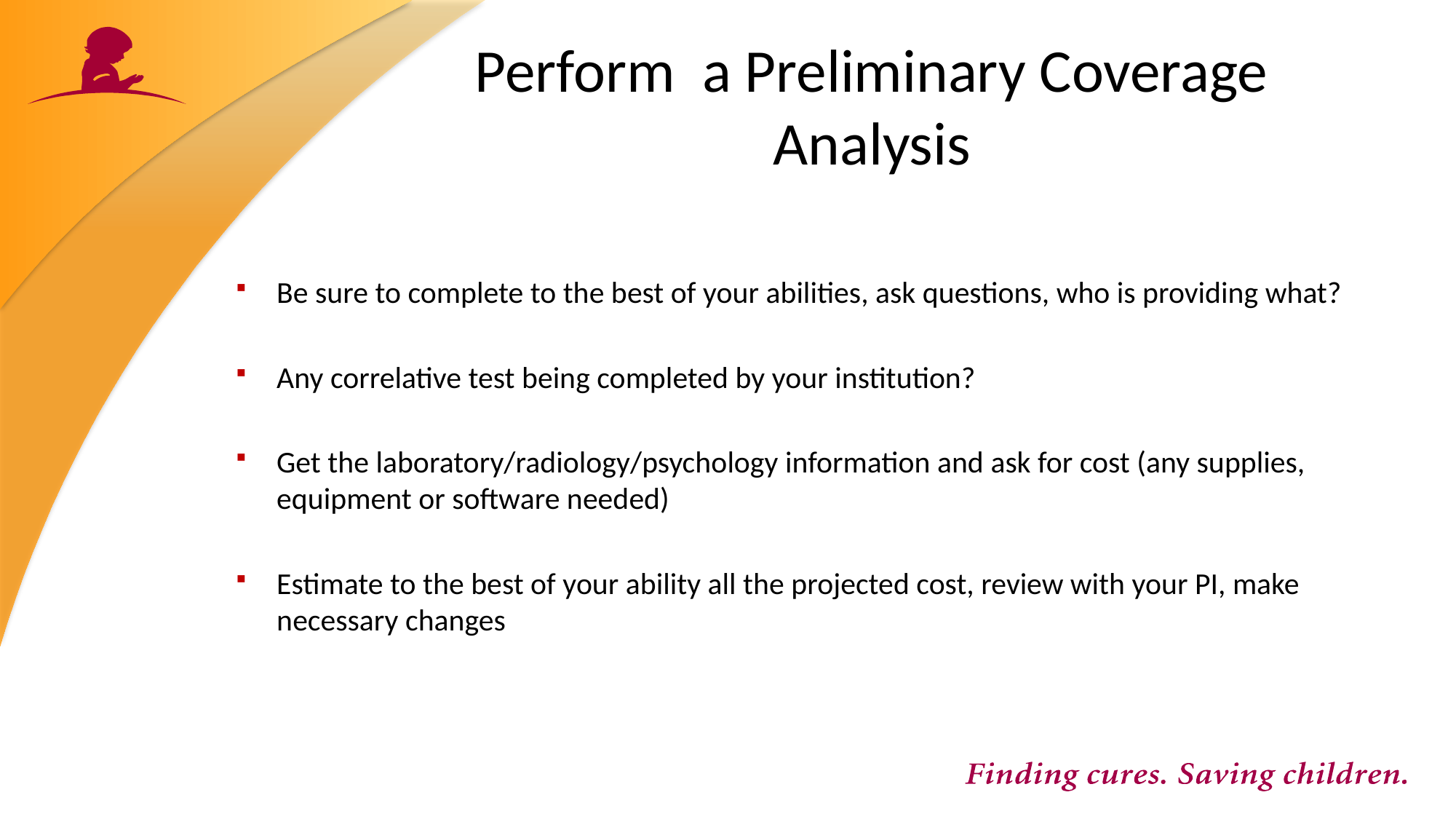

# Perform  a Preliminary Coverage Analysis

Be sure to complete to the best of your abilities, ask questions, who is providing what?

Any correlative test being completed by your institution?

Get the laboratory/radiology/psychology information and ask for cost (any supplies, equipment or software needed)

Estimate to the best of your ability all the projected cost, review with your PI, make necessary changes